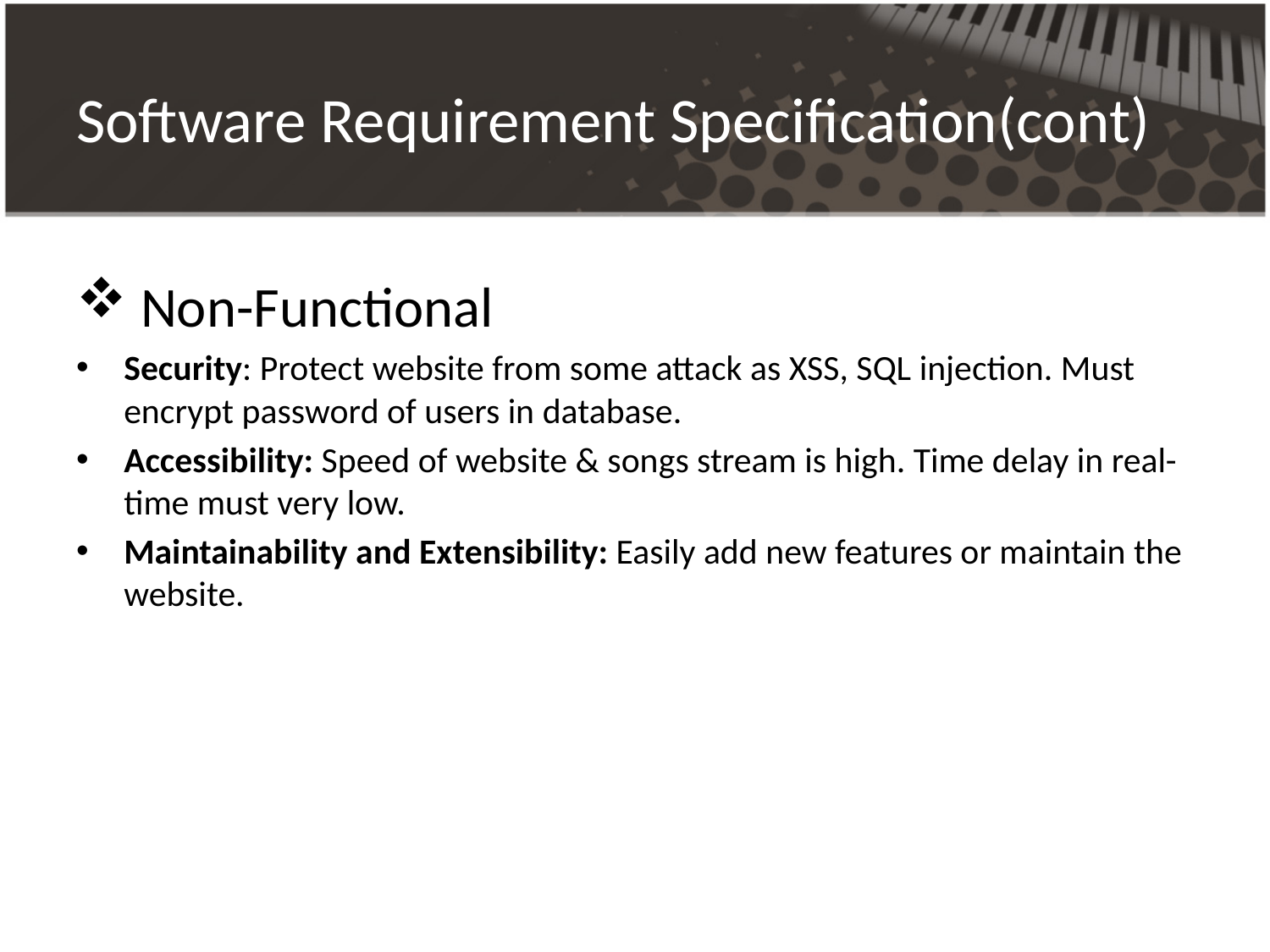

# Software Requirement Specification(cont)
 Non-Functional
Security: Protect website from some attack as XSS, SQL injection. Must encrypt password of users in database.
Accessibility: Speed of website & songs stream is high. Time delay in real-time must very low.
Maintainability and Extensibility: Easily add new features or maintain the website.